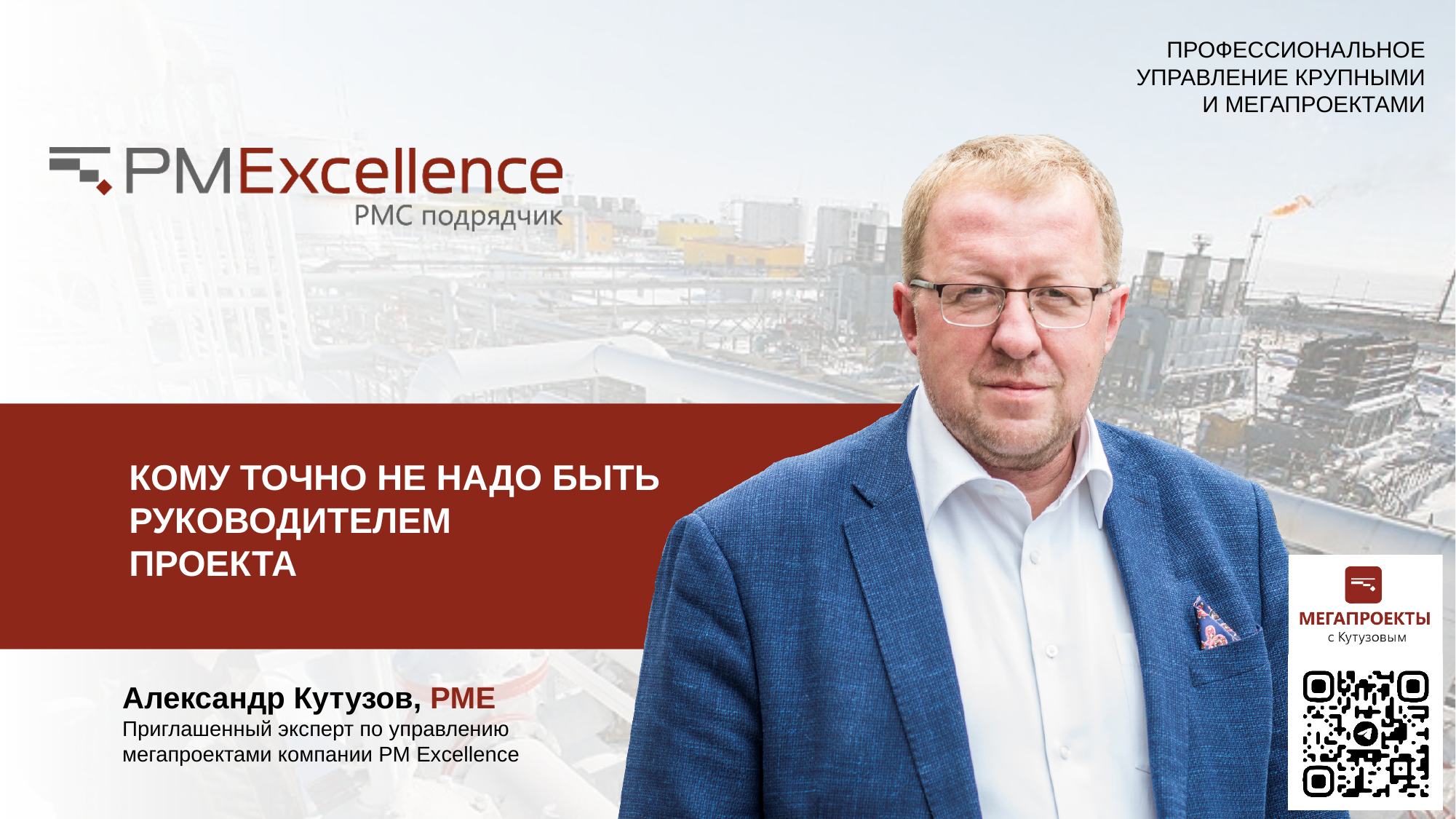

КОМУ ТОЧНО НЕ НАДО БЫТЬ
РУКОВОДИТЕЛЕМ
ПРОЕКТА
Александр Кутузов, PME
Приглашенный эксперт по управлению
мегапроектами компании PM Excellence